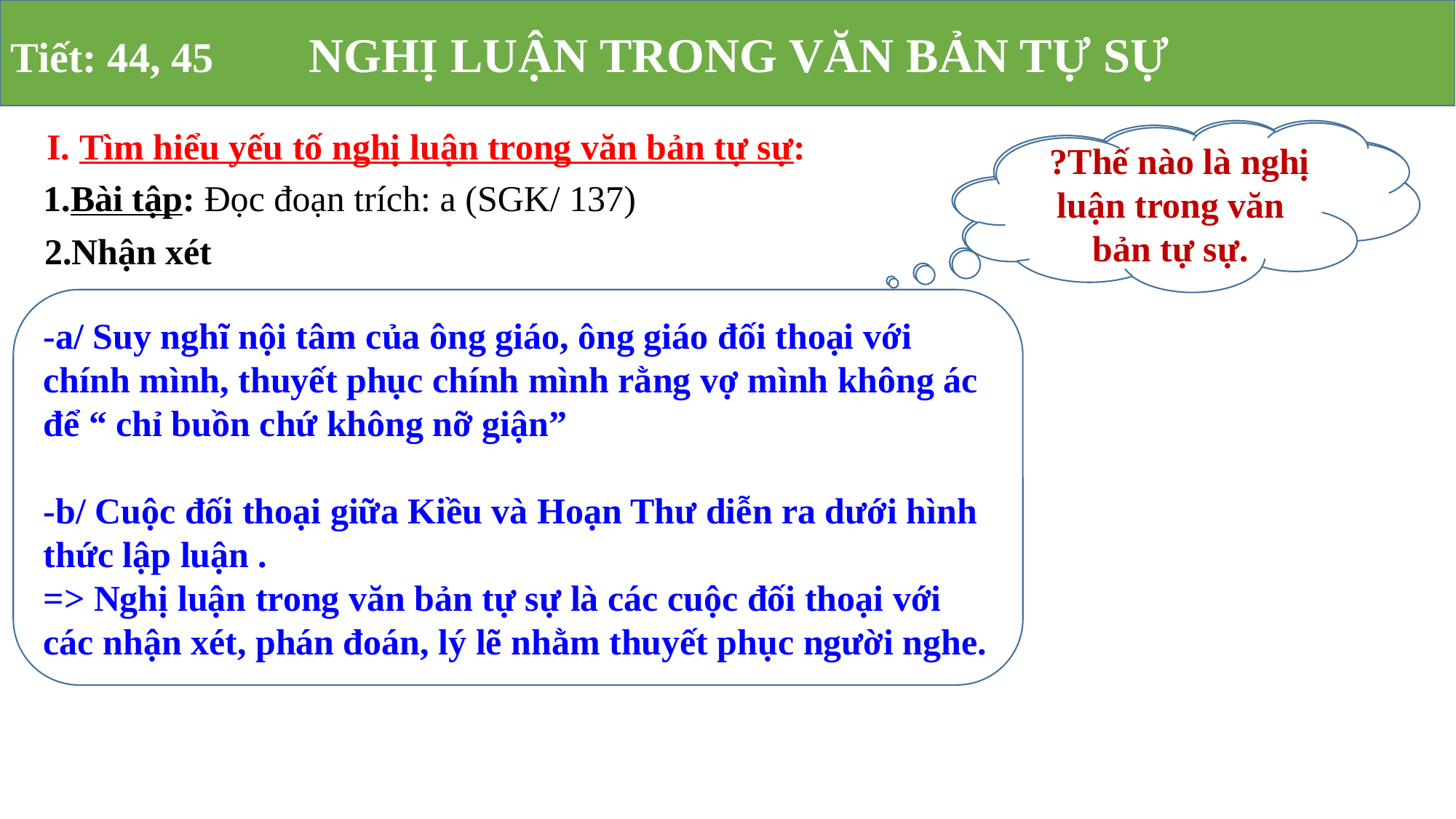

Tiết: 44, 45         NGHỊ LUẬN TRONG VĂN BẢN TỰ SỰ
I. Tìm hiểu yếu tố nghị luận trong văn bản tự sự:
?? Nghị luận trong đoạn (a, b) là gì.
??Thế nào là nghị luận trong văn bản tự sự.
1.Bài tập: Đọc đoạn trích: a (SGK/ 137)
  2.Nhận xét
-a/ Suy nghĩ nội tâm của ông giáo, ông giáo đối thoại với chính mình, thuyết phục chính mình rằng vợ mình không ác để “ chỉ buồn chứ không nỡ giận”

-b/ Cuộc đối thoại giữa Kiều và Hoạn Thư diễn ra dưới hình thức lập luận .
=> Nghị luận trong văn bản tự sự là các cuộc đối thoại với các nhận xét, phán đoán, lý lẽ nhằm thuyết phục người nghe.